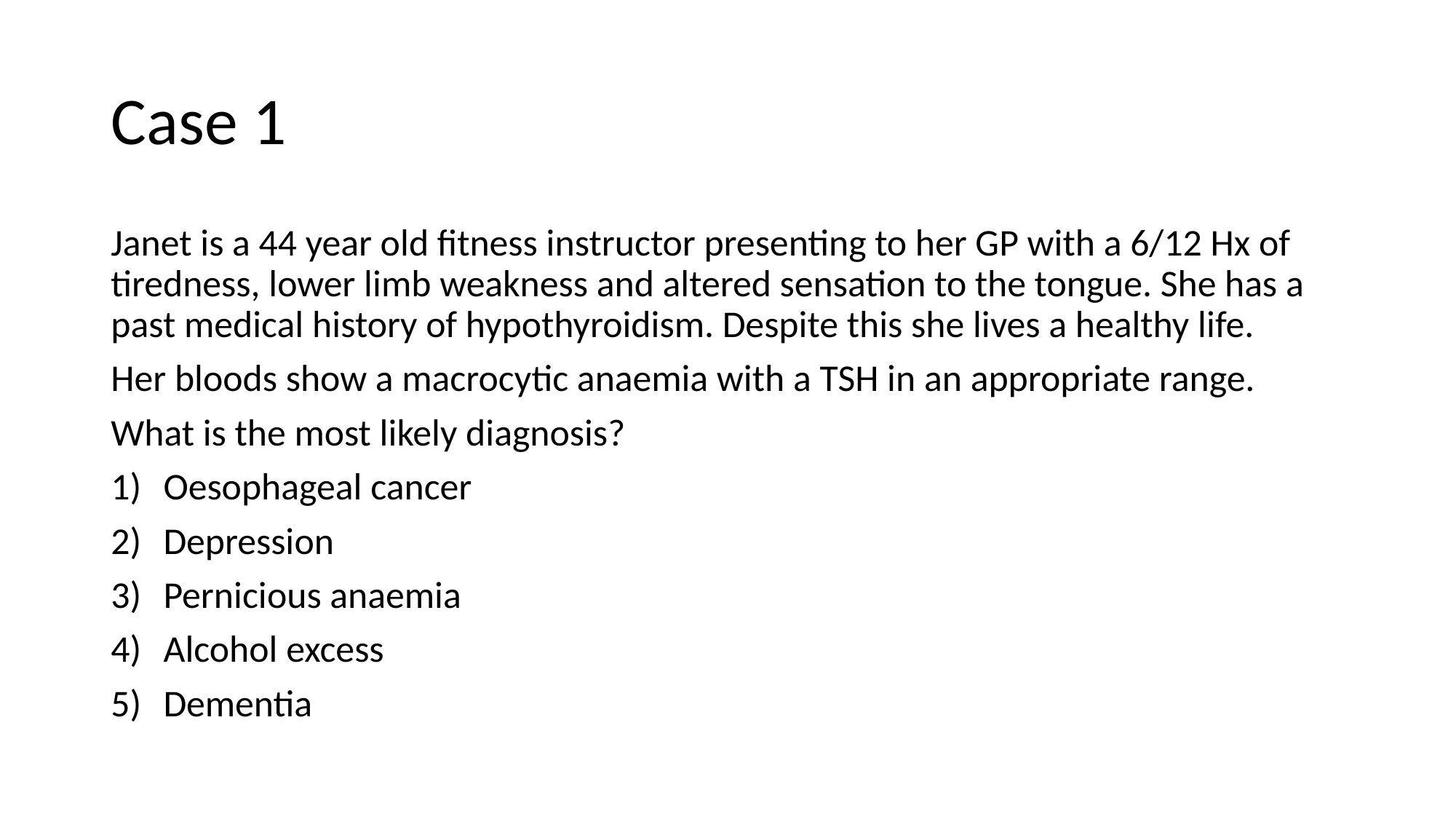

# Case 1
Janet is a 44 year old fitness instructor presenting to her GP with a 6/12 Hx of tiredness, lower limb weakness and altered sensation to the tongue. She has a past medical history of hypothyroidism. Despite this she lives a healthy life.
Her bloods show a macrocytic anaemia with a TSH in an appropriate range.
What is the most likely diagnosis?
Oesophageal cancer
Depression
Pernicious anaemia
Alcohol excess
Dementia